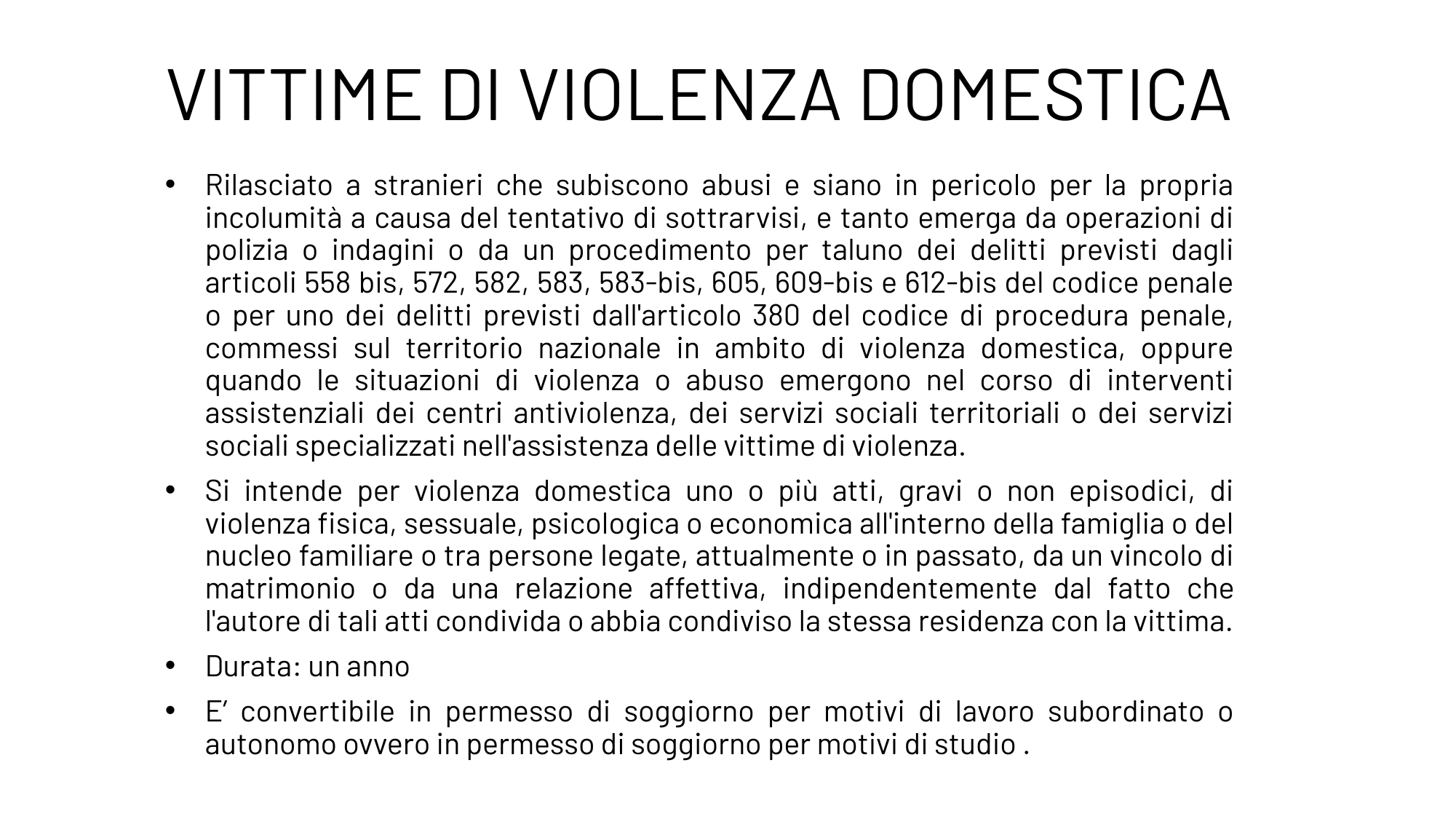

# VITTIME DI VIOLENZA DOMESTICA
Rilasciato a stranieri che subiscono abusi e siano in pericolo per la propria incolumità a causa del tentativo di sottrarvisi, e tanto emerga da operazioni di polizia o indagini o da un procedimento per taluno dei delitti previsti dagli articoli 558 bis, 572, 582, 583, 583-bis, 605, 609-bis e 612-bis del codice penale o per uno dei delitti previsti dall'articolo 380 del codice di procedura penale, commessi sul territorio nazionale in ambito di violenza domestica, oppure quando le situazioni di violenza o abuso emergono nel corso di interventi assistenziali dei centri antiviolenza, dei servizi sociali territoriali o dei servizi sociali specializzati nell'assistenza delle vittime di violenza.
Si intende per violenza domestica uno o più atti, gravi o non episodici, di violenza fisica, sessuale, psicologica o economica all'interno della famiglia o del nucleo familiare o tra persone legate, attualmente o in passato, da un vincolo di matrimonio o da una relazione affettiva, indipendentemente dal fatto che l'autore di tali atti condivida o abbia condiviso la stessa residenza con la vittima.
Durata: un anno
E’ convertibile in permesso di soggiorno per motivi di lavoro subordinato o autonomo ovvero in permesso di soggiorno per motivi di studio .